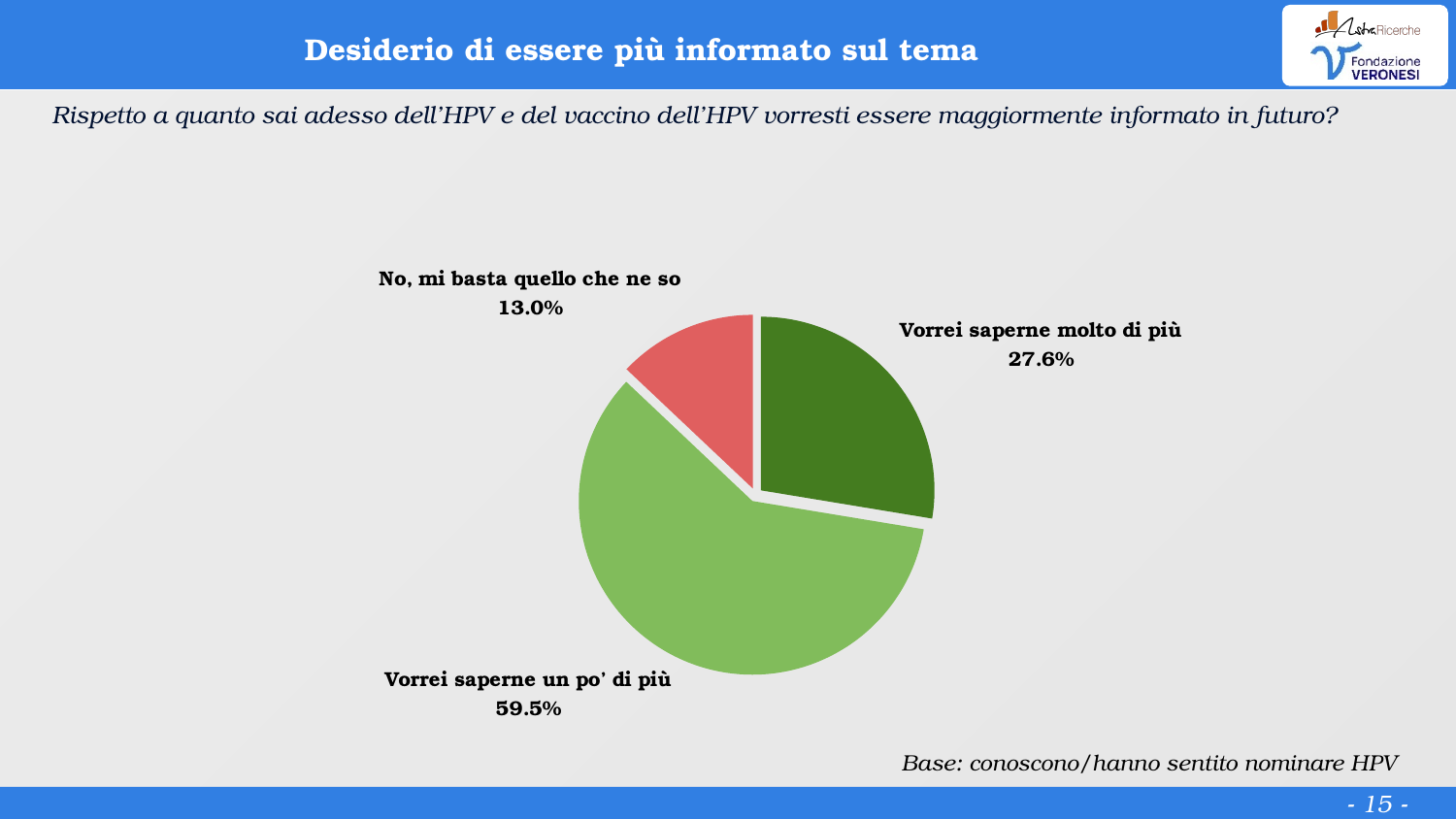

# Desiderio di essere più informato sul tema

### Chart

| Category |  |
|---|---|
| Vorrei saperne molto di più | 0.276 |
| Vorrei saperne un po’ di più | 0.5945 |
| No, mi basta quello che ne so | 0.1295 |
Rispetto a quanto sai adesso dell’HPV e del vaccino dell’HPV vorresti essere maggiormente informato in futuro?
Base: conoscono/hanno sentito nominare HPV